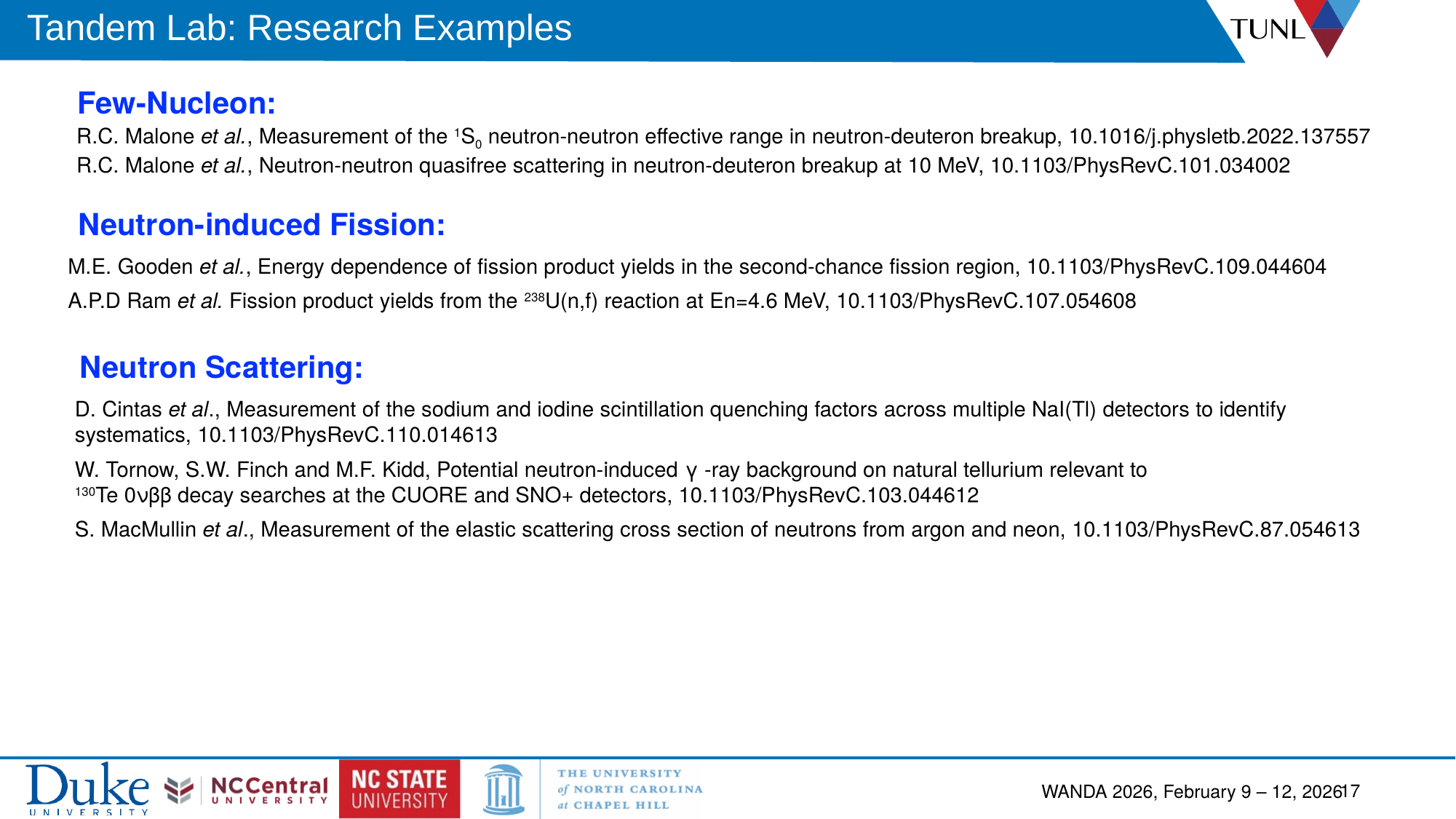

# Tandem Lab: Research Examples
Few-Nucleon:
R.C. Malone et al., Measurement of the 1S0 neutron-neutron effective range in neutron-deuteron breakup, 10.1016/j.physletb.2022.137557
R.C. Malone et al., Neutron-neutron quasifree scattering in neutron-deuteron breakup at 10 MeV, 10.1103/PhysRevC.101.034002
Neutron-induced Fission:
M.E. Gooden et al., Energy dependence of fission product yields in the second-chance fission region, 10.1103/PhysRevC.109.044604
A.P.D Ram et al. Fission product yields from the 238U(n,f) reaction at En=4.6 MeV, 10.1103/PhysRevC.107.054608
Neutron Scattering:
D. Cintas et al., Measurement of the sodium and iodine scintillation quenching factors across multiple NaI(Tl) detectors to identify systematics, 10.1103/PhysRevC.110.014613
W. Tornow, S.W. Finch and M.F. Kidd, Potential neutron-induced γ -ray background on natural tellurium relevant to
130Te 0νββ decay searches at the CUORE and SNO+ detectors, 10.1103/PhysRevC.103.044612
S. MacMullin et al., Measurement of the elastic scattering cross section of neutrons from argon and neon, 10.1103/PhysRevC.87.054613